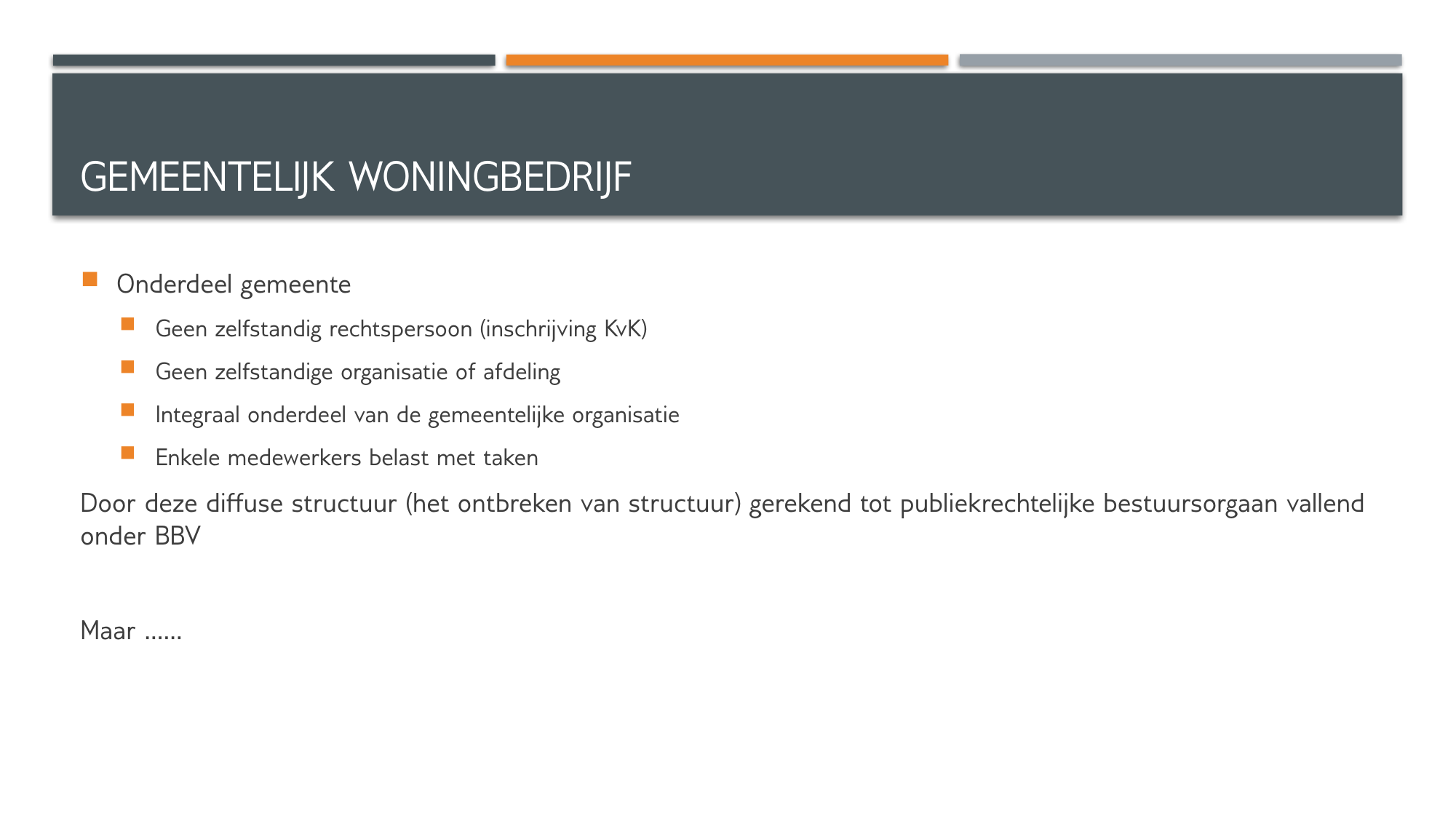

# GEMEENTELIJK WONINGBEDRIJF
Onderdeel gemeente
Geen zelfstandig rechtspersoon (inschrijving KvK)
Geen zelfstandige organisatie of afdeling
Integraal onderdeel van de gemeentelijke organisatie
Enkele medewerkers belast met taken
Door deze diffuse structuur (het ontbreken van structuur) gerekend tot publiekrechtelijke bestuursorgaan vallend onder BBV

Maar ……